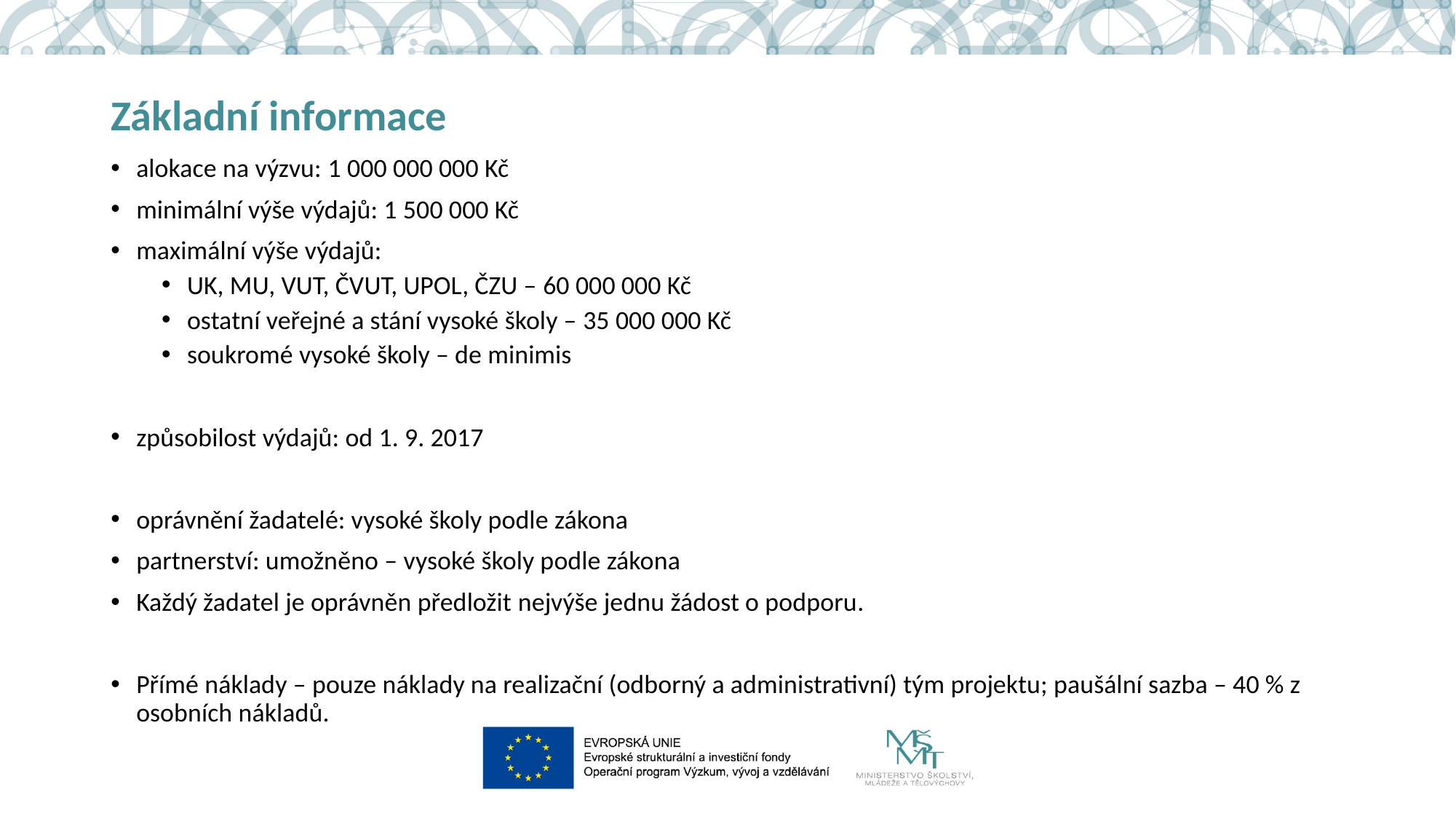

# Základní informace
alokace na výzvu: 1 000 000 000 Kč
minimální výše výdajů: 1 500 000 Kč
maximální výše výdajů:
UK, MU, VUT, ČVUT, UPOL, ČZU – 60 000 000 Kč
ostatní veřejné a stání vysoké školy – 35 000 000 Kč
soukromé vysoké školy – de minimis

způsobilost výdajů: od 1. 9. 2017

oprávnění žadatelé: vysoké školy podle zákona
partnerství: umožněno – vysoké školy podle zákona
Každý žadatel je oprávněn předložit nejvýše jednu žádost o podporu.

Přímé náklady – pouze náklady na realizační (odborný a administrativní) tým projektu; paušální sazba – 40 % z osobních nákladů.